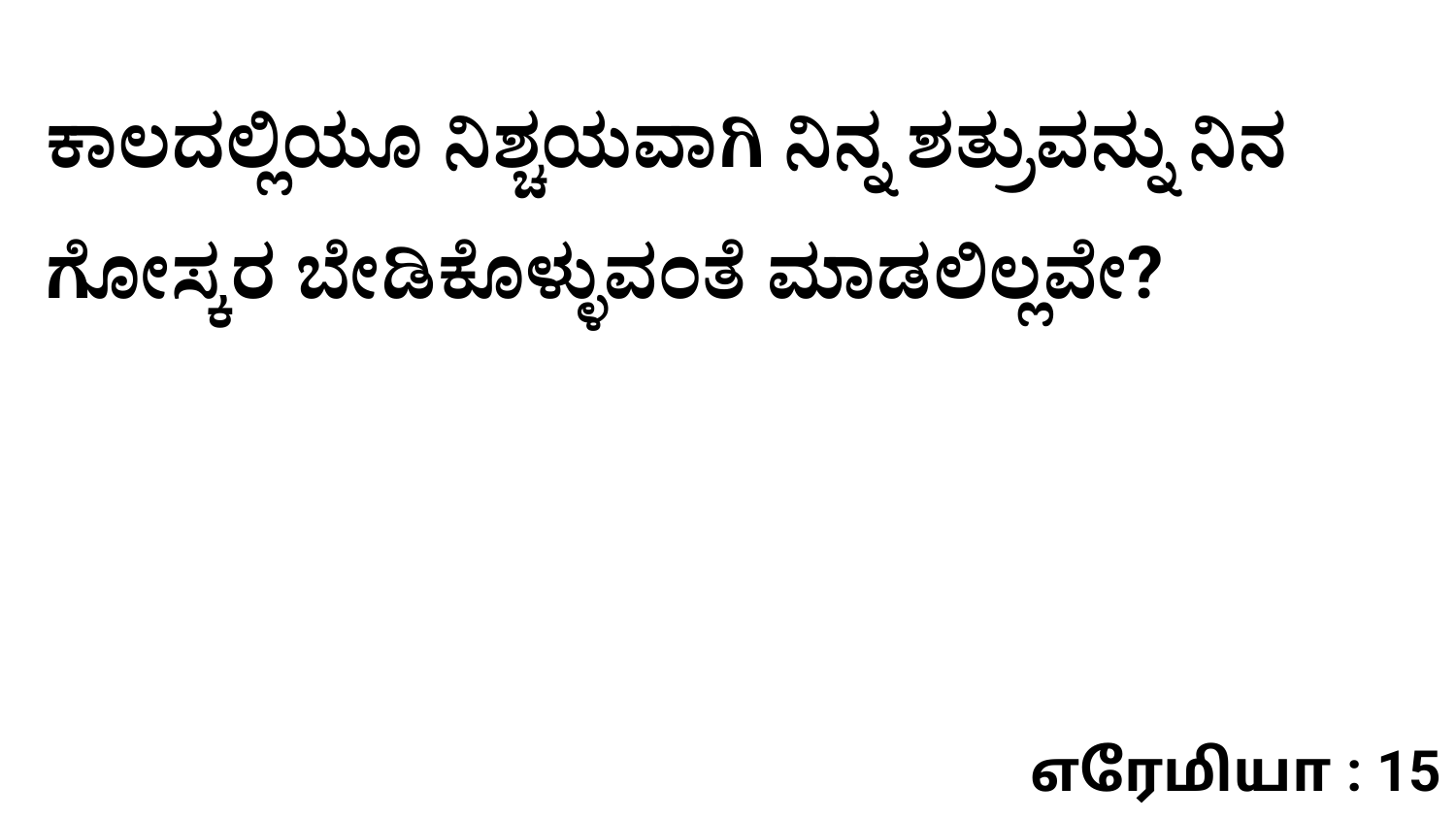

ಕಾಲದಲ್ಲಿಯೂ ನಿಶ್ಚಯವಾಗಿ ನಿನ್ನ ಶತ್ರುವನ್ನು ನಿನ ಗೋಸ್ಕರ ಬೇಡಿಕೊಳ್ಳುವಂತೆ ಮಾಡಲಿಲ್ಲವೇ?
எரேமியா : 15